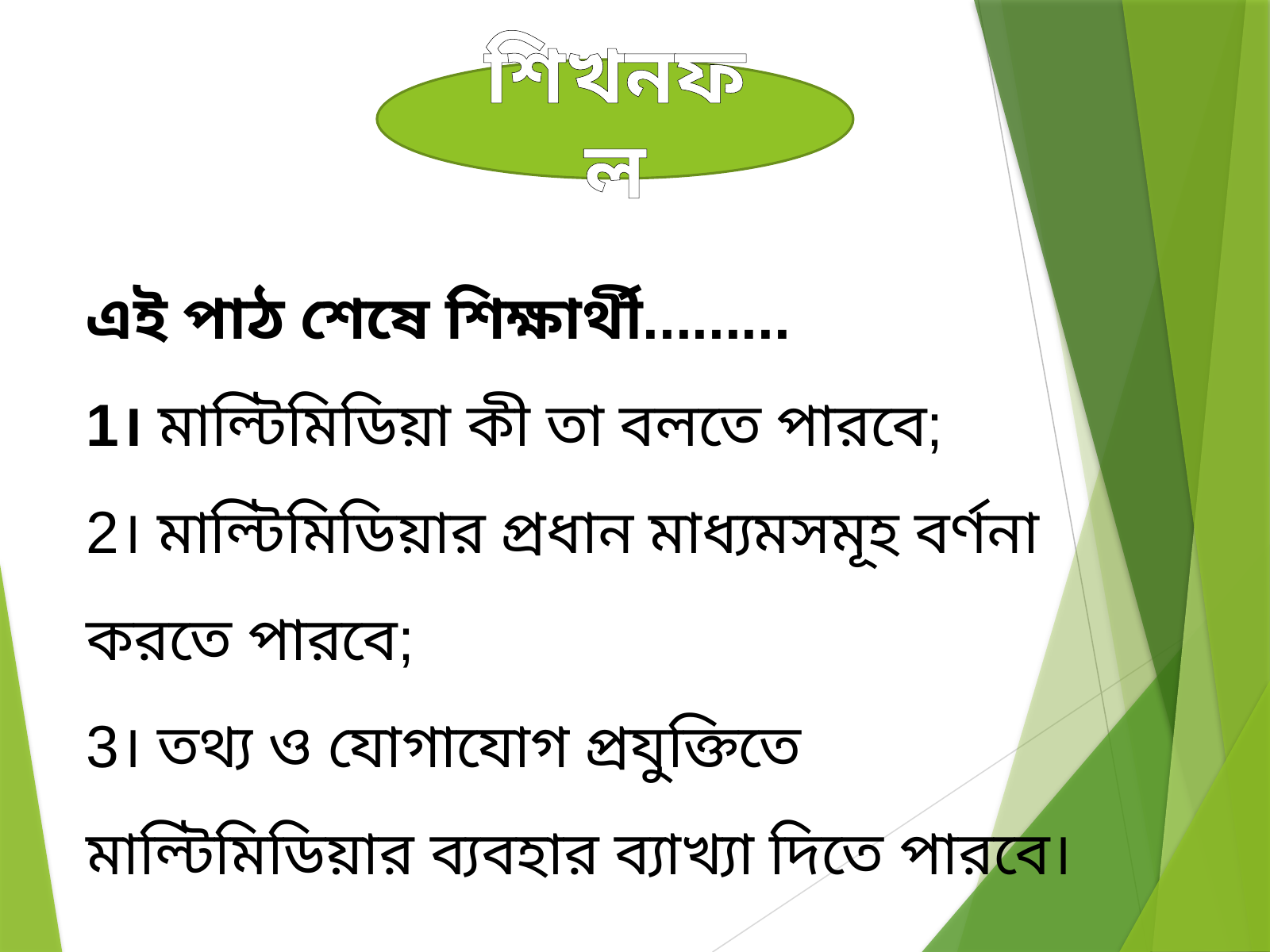

শিখনফল
এই পাঠ শেষে শিক্ষার্থী.........
1। মাল্টিমিডিয়া কী তা বলতে পারবে;
2। মাল্টিমিডিয়ার প্রধান মাধ্যমসমূহ বর্ণনা করতে পারবে;
3। তথ্য ও যোগাযোগ প্রযুক্তিতে মাল্টিমিডিয়ার ব্যবহার ব্যাখ্যা দিতে পারবে।